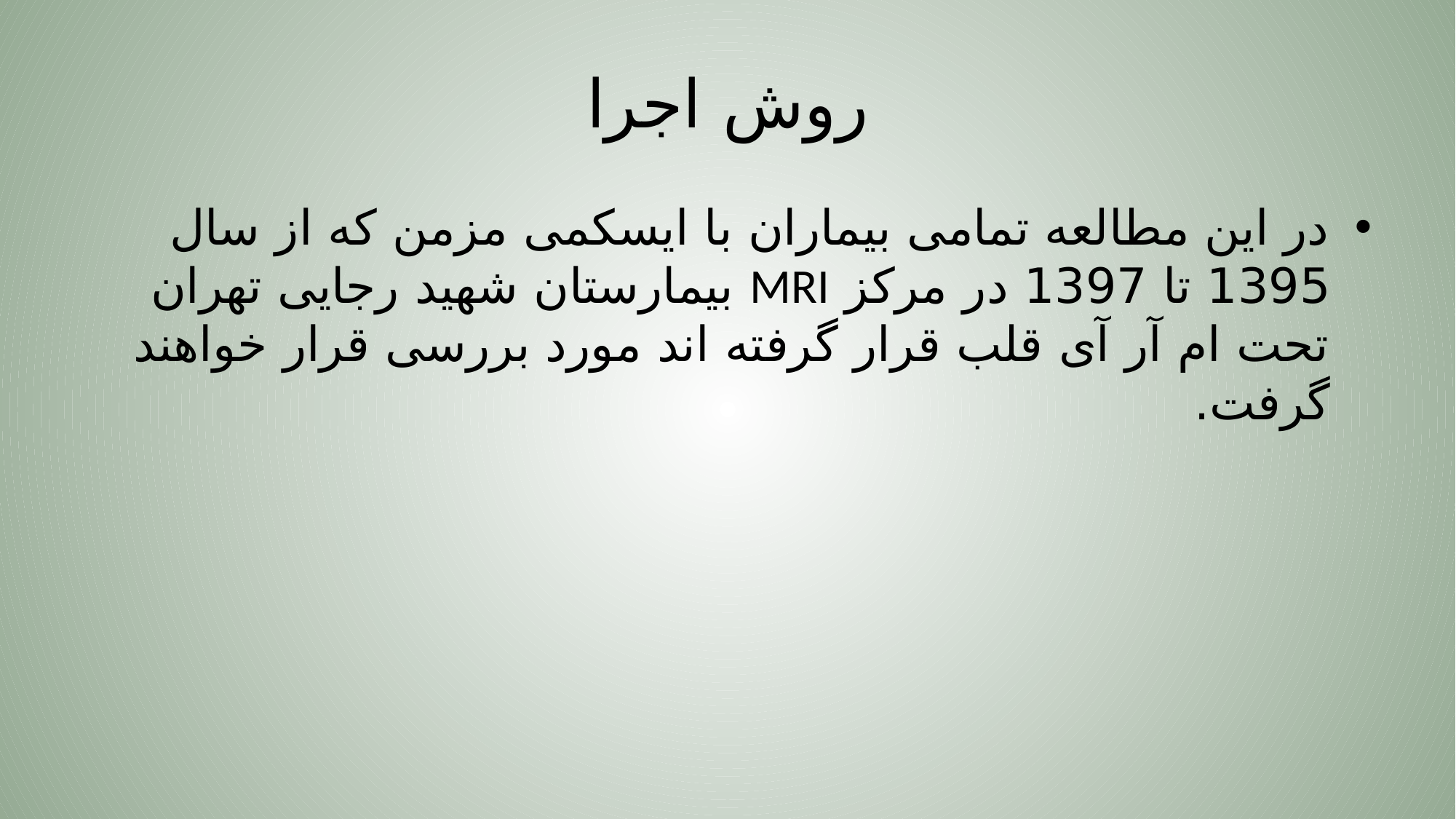

# روش اجرا
در این مطالعه تمامی بیماران با ایسکمی مزمن که از سال 1395 تا 1397 در مرکز MRI بیمارستان شهید رجایی تهران تحت ام آر آی قلب قرار گرفته اند مورد بررسی قرار خواهند گرفت.